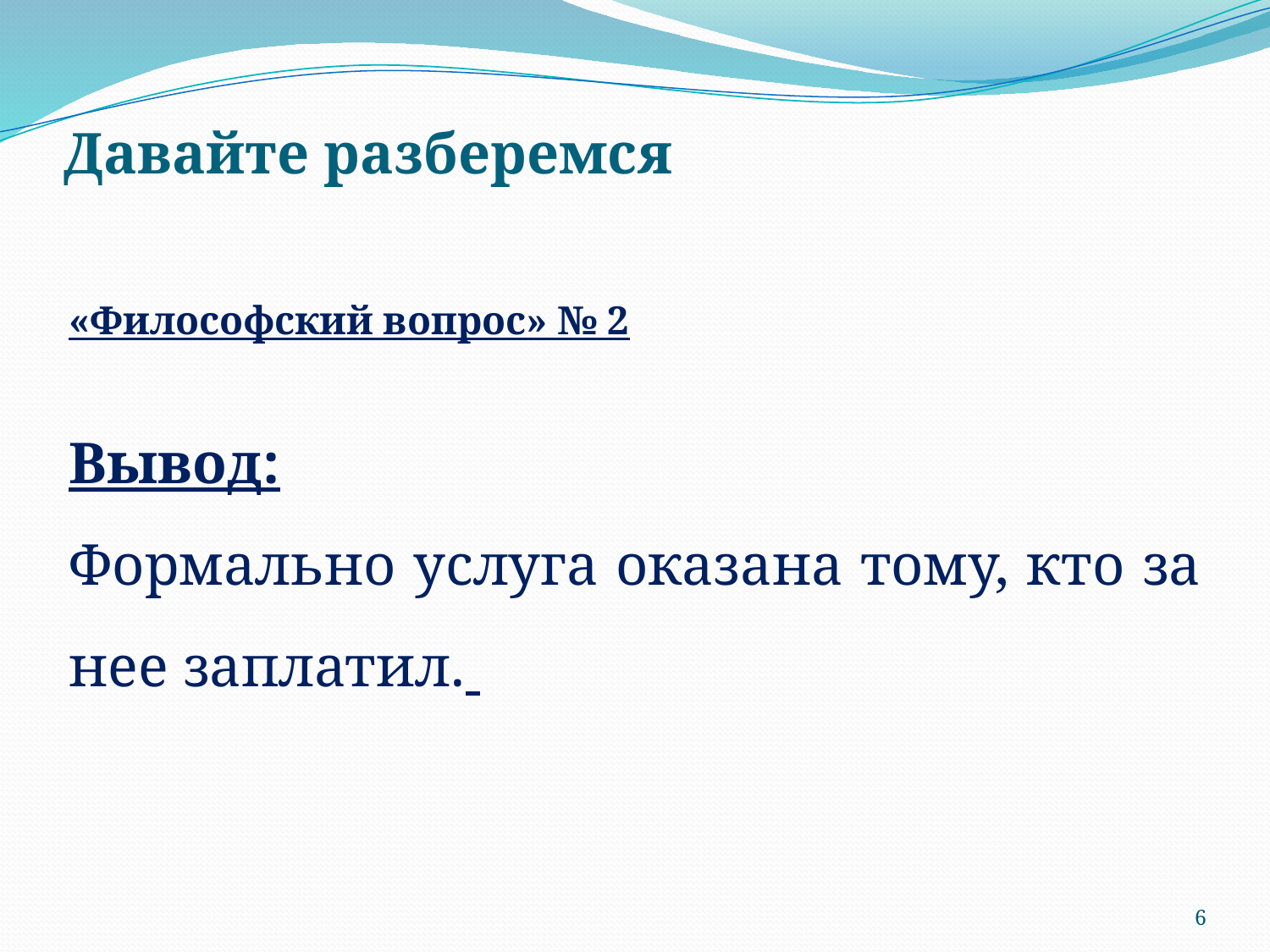

# Давайте разберемся
«Философский вопрос» № 2

Вывод:
Формально услуга оказана тому, кто за нее заплатил.
6